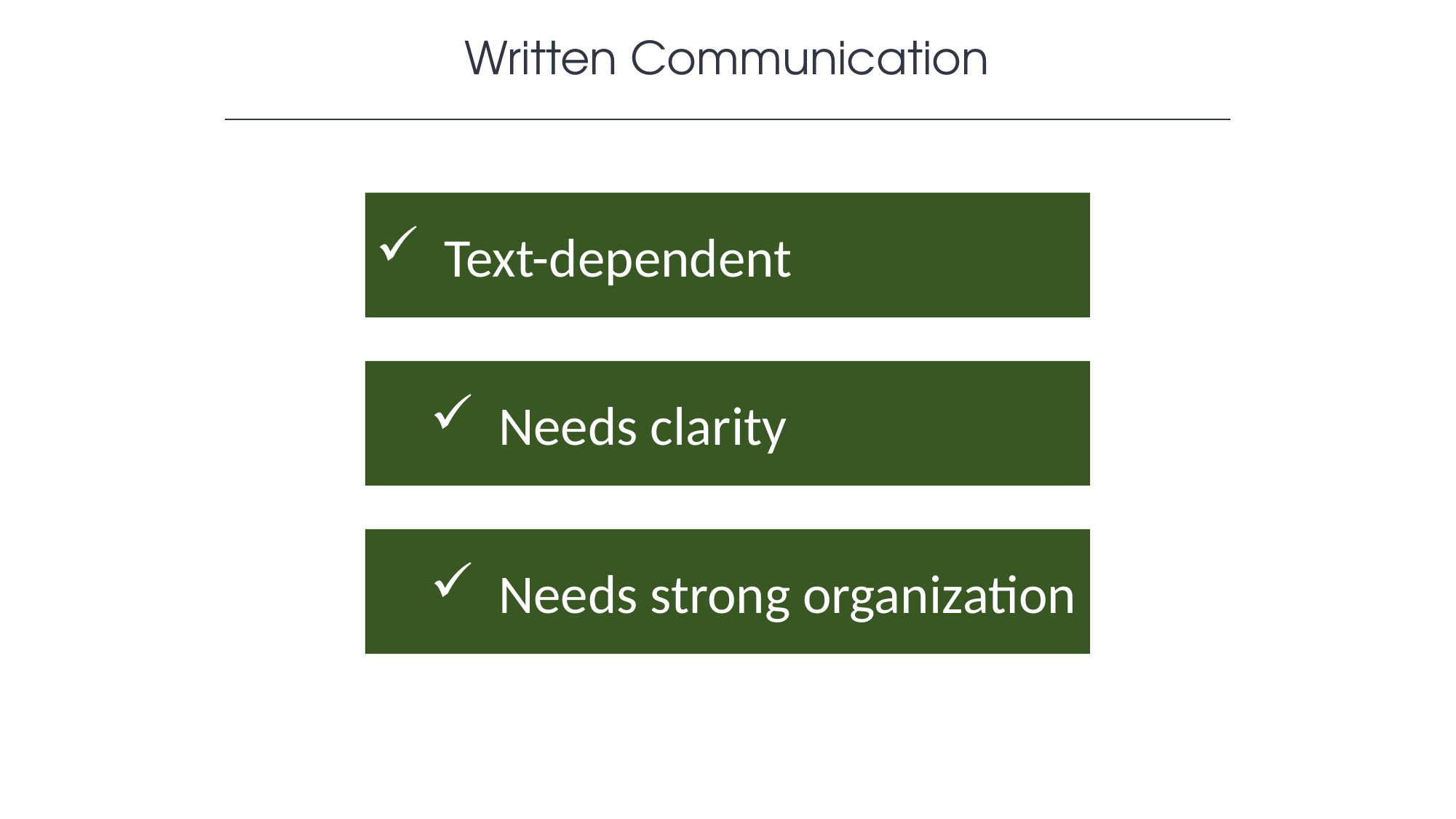

Written Communication
HAWKES LEARNING
Text-dependent
Needs clarity
Needs strong organization